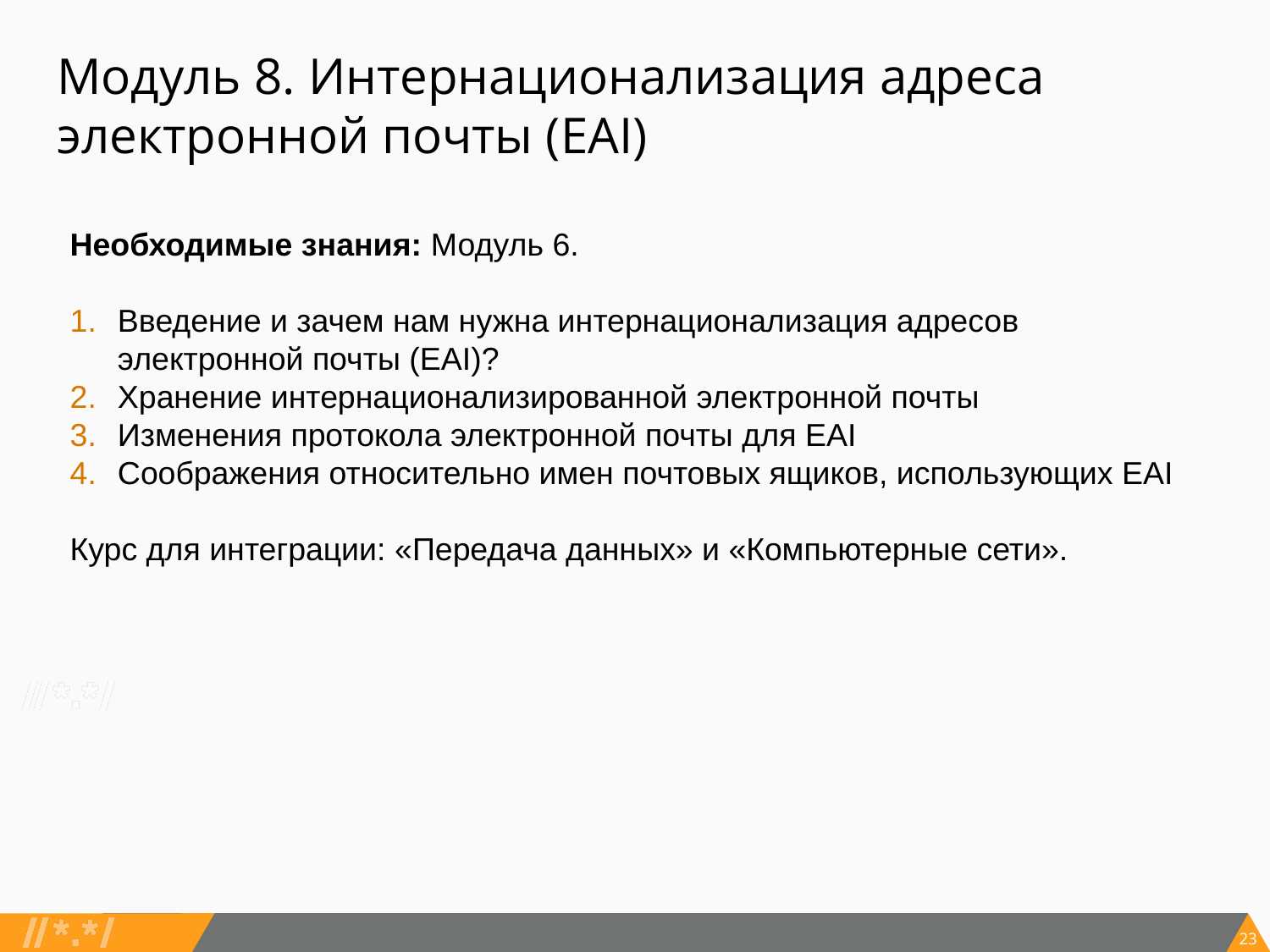

# Модуль 8. Интернационализация адреса электронной почты (EAI)
Необходимые знания: Модуль 6.

Введение и зачем нам нужна интернационализация адресов электронной почты (EAI)?
Хранение интернационализированной электронной почты
Изменения протокола электронной почты для EAI
Соображения относительно имен почтовых ящиков, использующих EAI

Курс для интеграции: «Передача данных» и «Компьютерные сети».